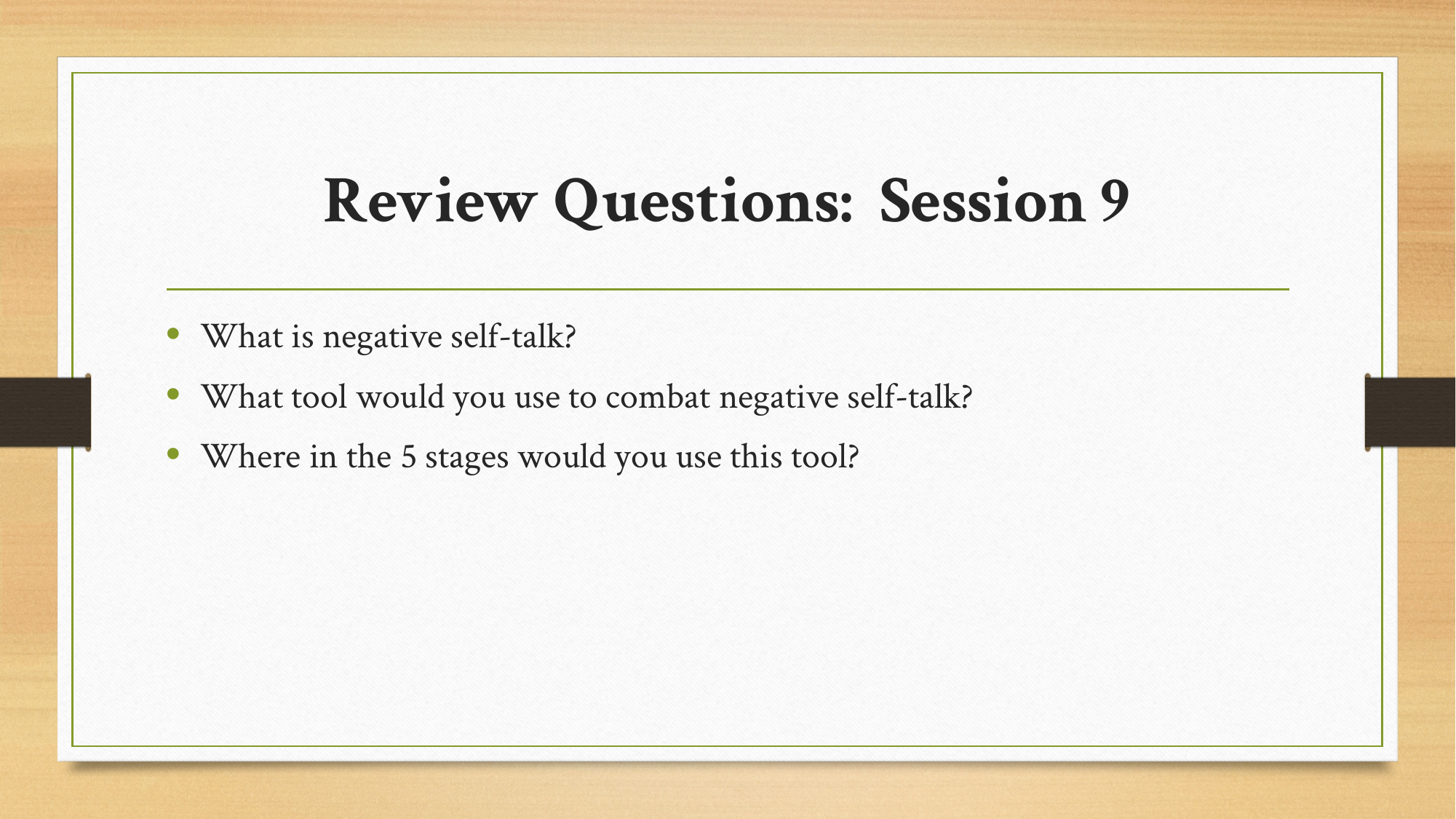

# Review Questions:  Session 9
What is negative self-talk?
What tool would you use to combat negative self-talk?
Where in the 5 stages would you use this tool?